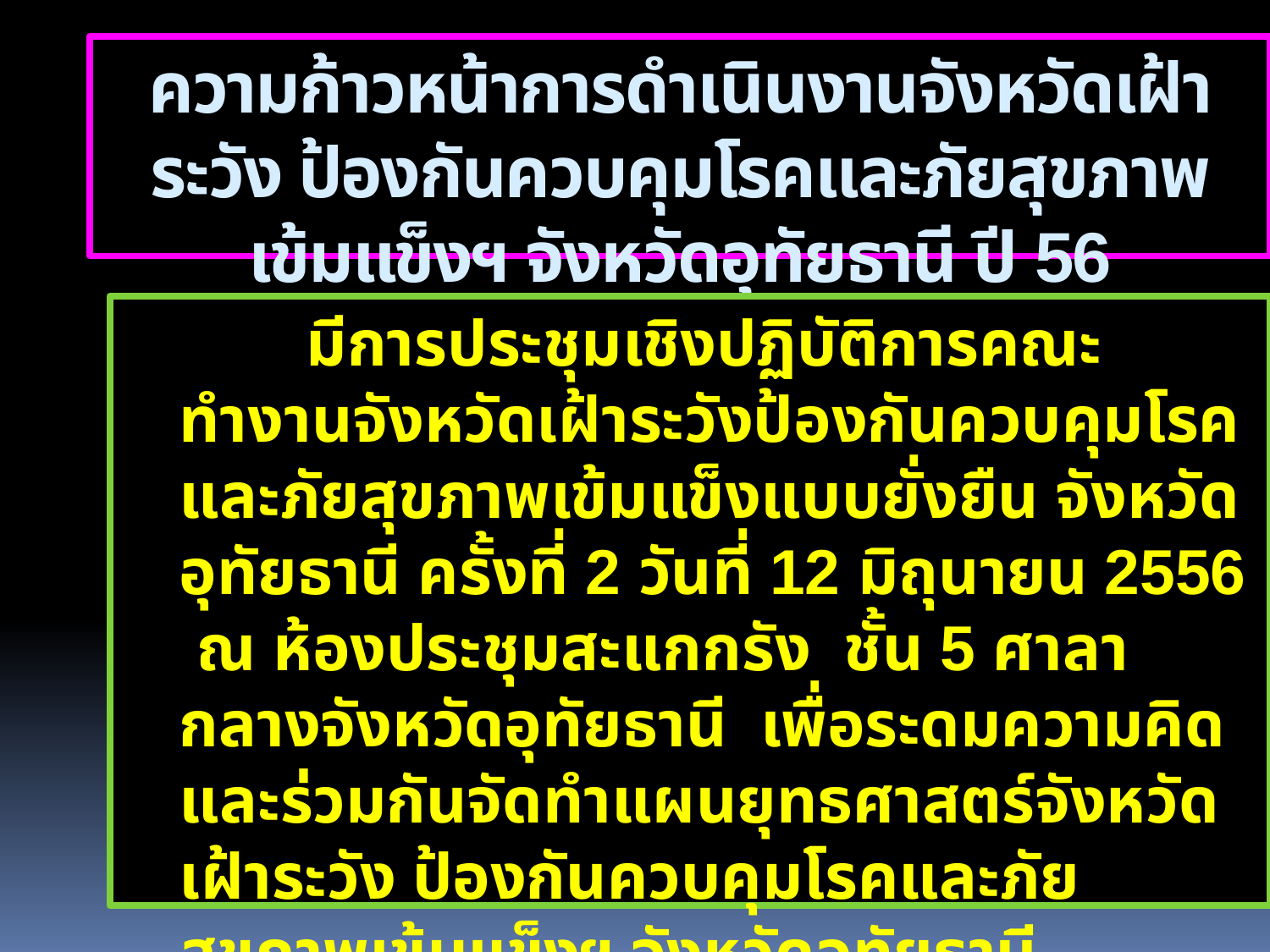

ความก้าวหน้าการดำเนินงานจังหวัดเฝ้าระวัง ป้องกันควบคุมโรคและภัยสุขภาพเข้มแข็งฯ จังหวัดอุทัยธานี ปี 56
		มีการประชุมเชิงปฏิบัติการคณะทำงานจังหวัดเฝ้าระวังป้องกันควบคุมโรคและภัยสุขภาพเข้มแข็งแบบยั่งยืน จังหวัดอุทัยธานี ครั้งที่ 2 วันที่ 12 มิถุนายน 2556  ณ ห้องประชุมสะแกกรัง  ชั้น 5 ศาลากลางจังหวัดอุทัยธานี  เพื่อระดมความคิดและร่วมกันจัดทำแผนยุทธศาสตร์จังหวัดเฝ้าระวัง ป้องกันควบคุมโรคและภัยสุขภาพเข้มแข็งฯ จังหวัดอุทัยธานี